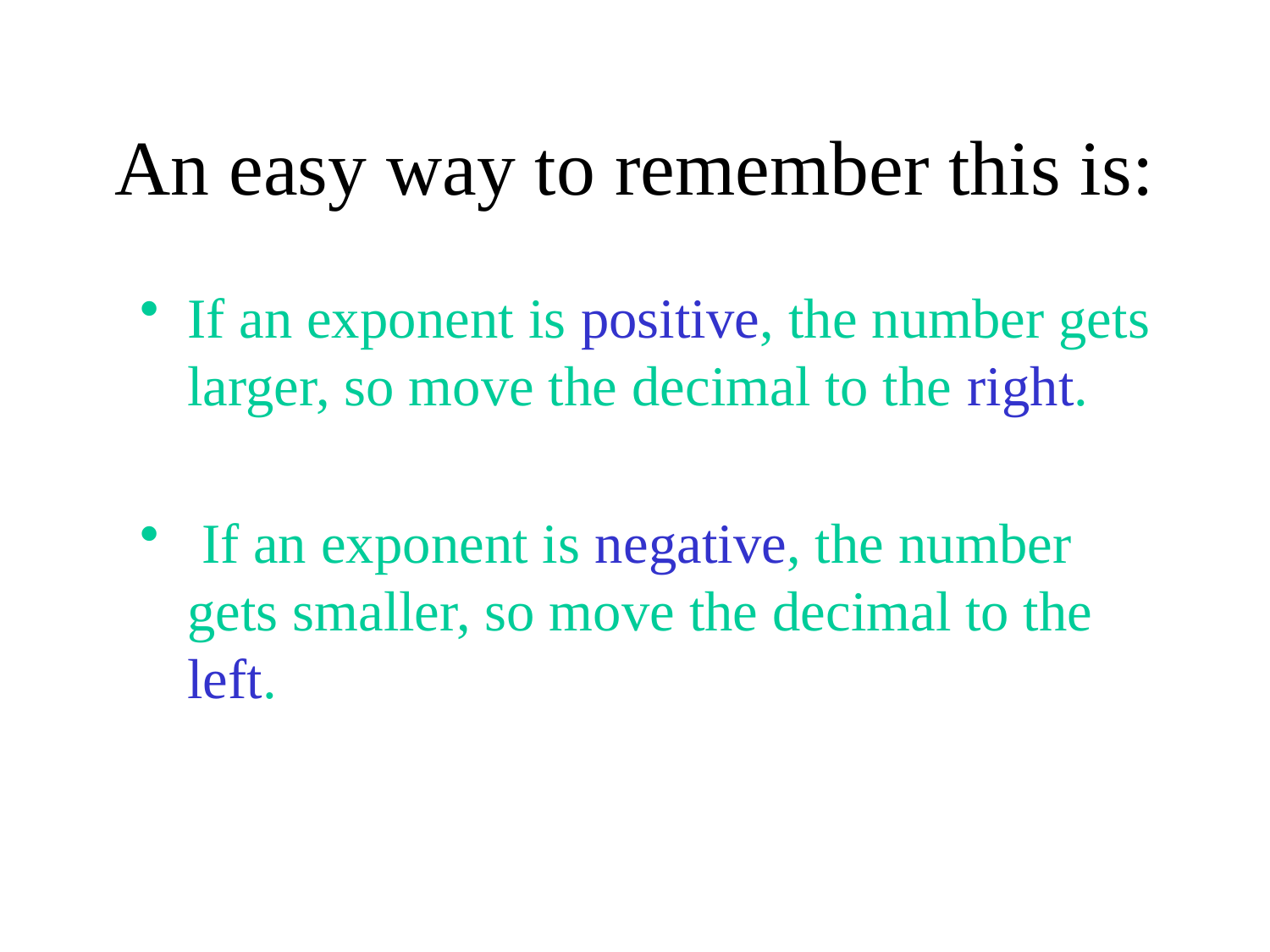

# An easy way to remember this is:
If an exponent is positive, the number gets larger, so move the decimal to the right.

 If an exponent is negative, the number gets smaller, so move the decimal to the left.